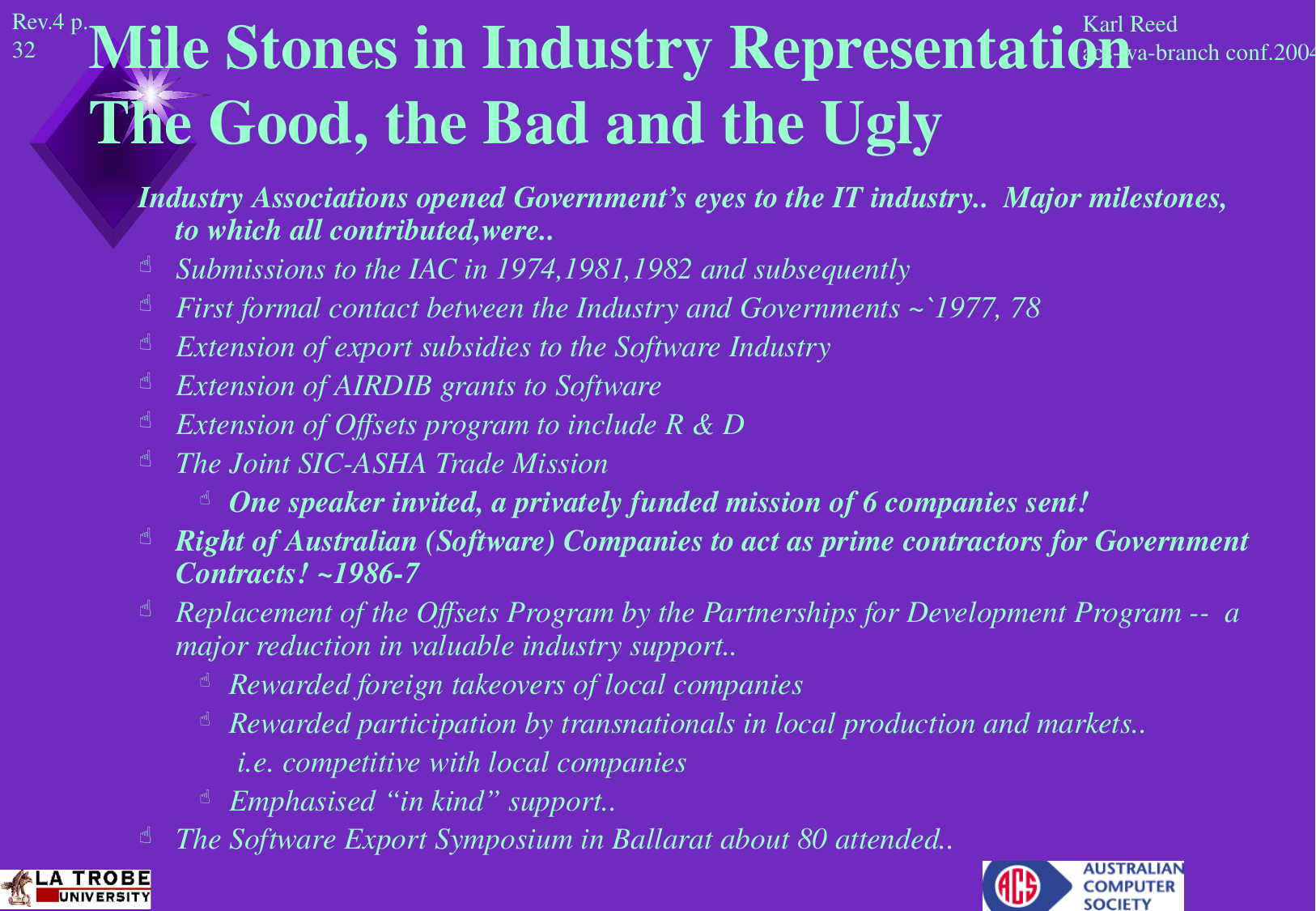

# Mile Stones in Industry Representation The Good, the Bad and the Ugly

Industry Associations opened Government’s eyes to the IT industry..  Major milestones, to which all contributed,were..
Submissions to the IAC in 1974,1981,1982 and subsequently
First formal contact between the Industry and Governments ~`1977, 78
Extension of export subsidies to the Software Industry
Extension of AIRDIB grants to Software
Extension of Offsets program to include R & D
The Joint SIC-ASHA Trade Mission
One speaker invited, a privately funded mission of 6 companies sent!
Right of Australian (Software) Companies to act as prime contractors for Government Contracts! ~1986-7
Replacement of the Offsets Program by the Partnerships for Development Program --  a major reduction in valuable industry support..
Rewarded foreign takeovers of local companies
Rewarded participation by transnationals in local production and markets..
     i.e. competitive with local companies
Emphasised “in kind” support..
The Software Export Symposium in Ballarat about 80 attended..